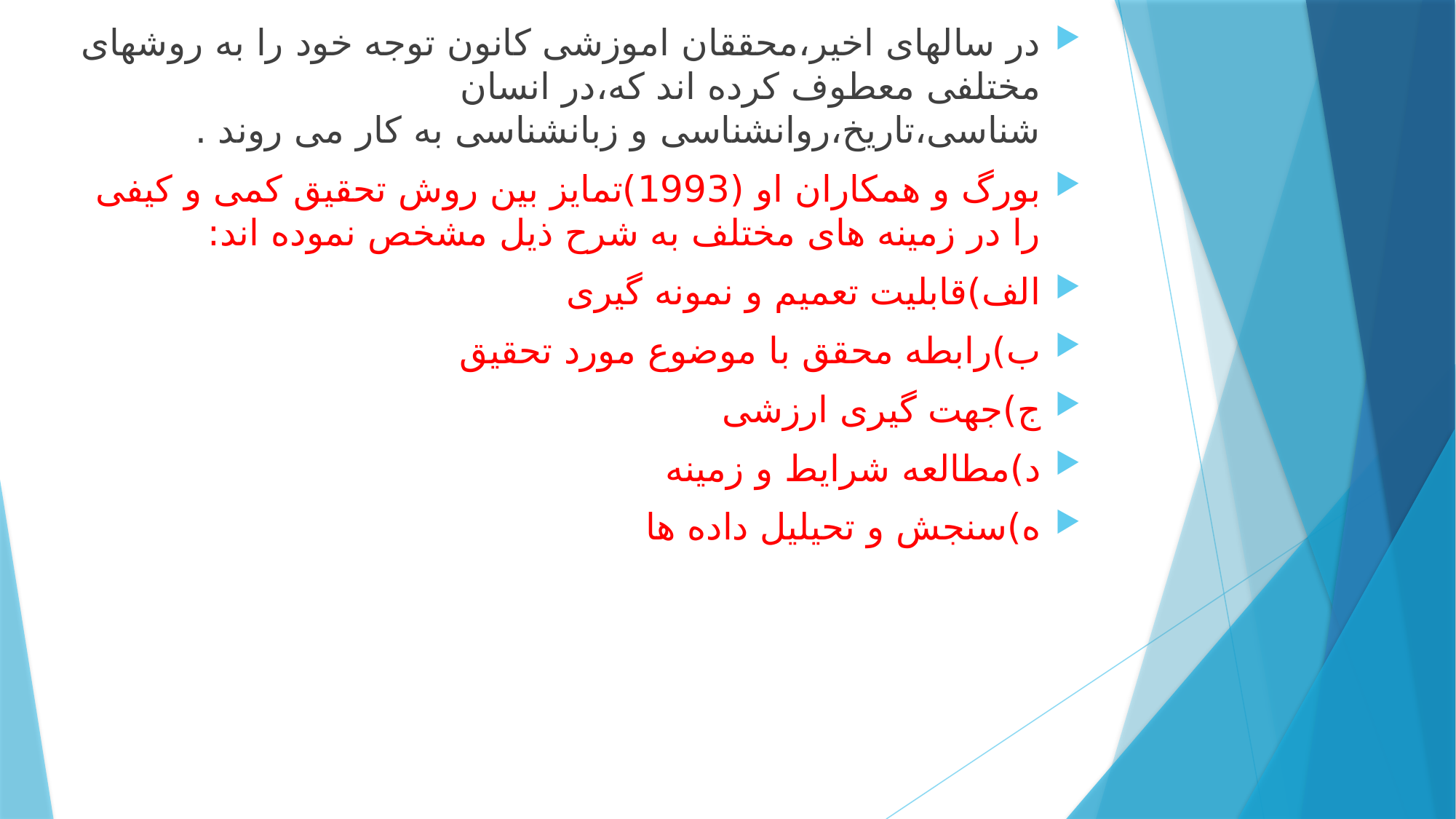

در سالهای اخیر،محققان اموزشی کانون توجه خود را به روشهای مختلفی معطوف کرده اند که،در انسان شناسی،تاریخ،روانشناسی و زبانشناسی به کار می روند .
بورگ و همکاران او (1993)تمایز بین روش تحقیق کمی و کیفی را در زمینه های مختلف به شرح ذیل مشخص نموده اند:
الف)قابلیت تعمیم و نمونه گیری
ب)رابطه محقق با موضوع مورد تحقیق
ج)جهت گیری ارزشی
د)مطالعه شرایط و زمینه
ه)سنجش و تحیلیل داده ها